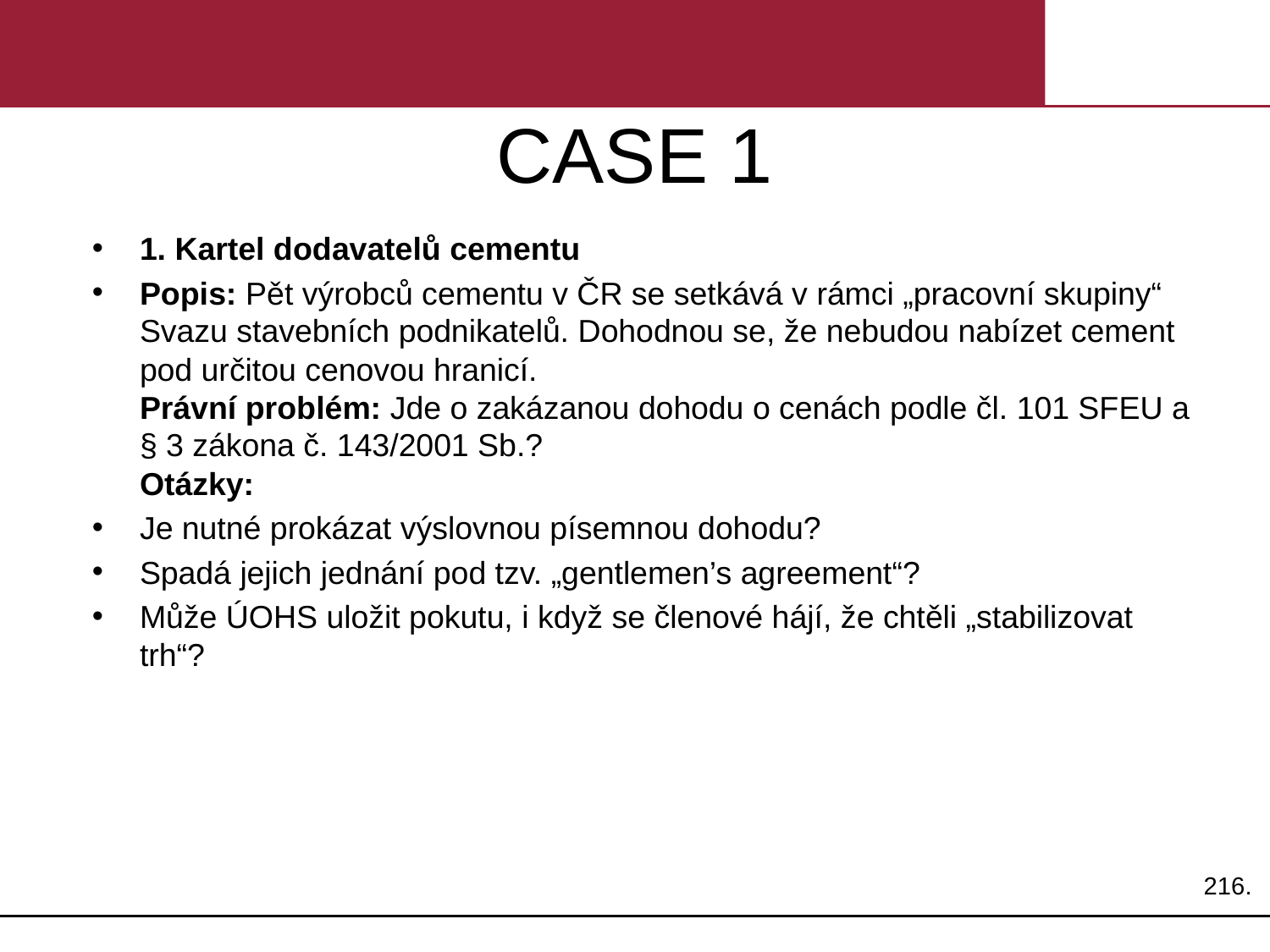

# CASE 1

1. Kartel dodavatelů cementu
Popis: Pět výrobců cementu v ČR se setkává v rámci „pracovní skupiny“ Svazu stavebních podnikatelů. Dohodnou se, že nebudou nabízet cement pod určitou cenovou hranicí.
Právní problém: Jde o zakázanou dohodu o cenách podle čl. 101 SFEU a § 3 zákona č. 143/2001 Sb.?
Otázky:
Je nutné prokázat výslovnou písemnou dohodu?
Spadá jejich jednání pod tzv. „gentlemen’s agreement“?
Může ÚOHS uložit pokutu, i když se členové hájí, že chtěli „stabilizovat trh“?

216.